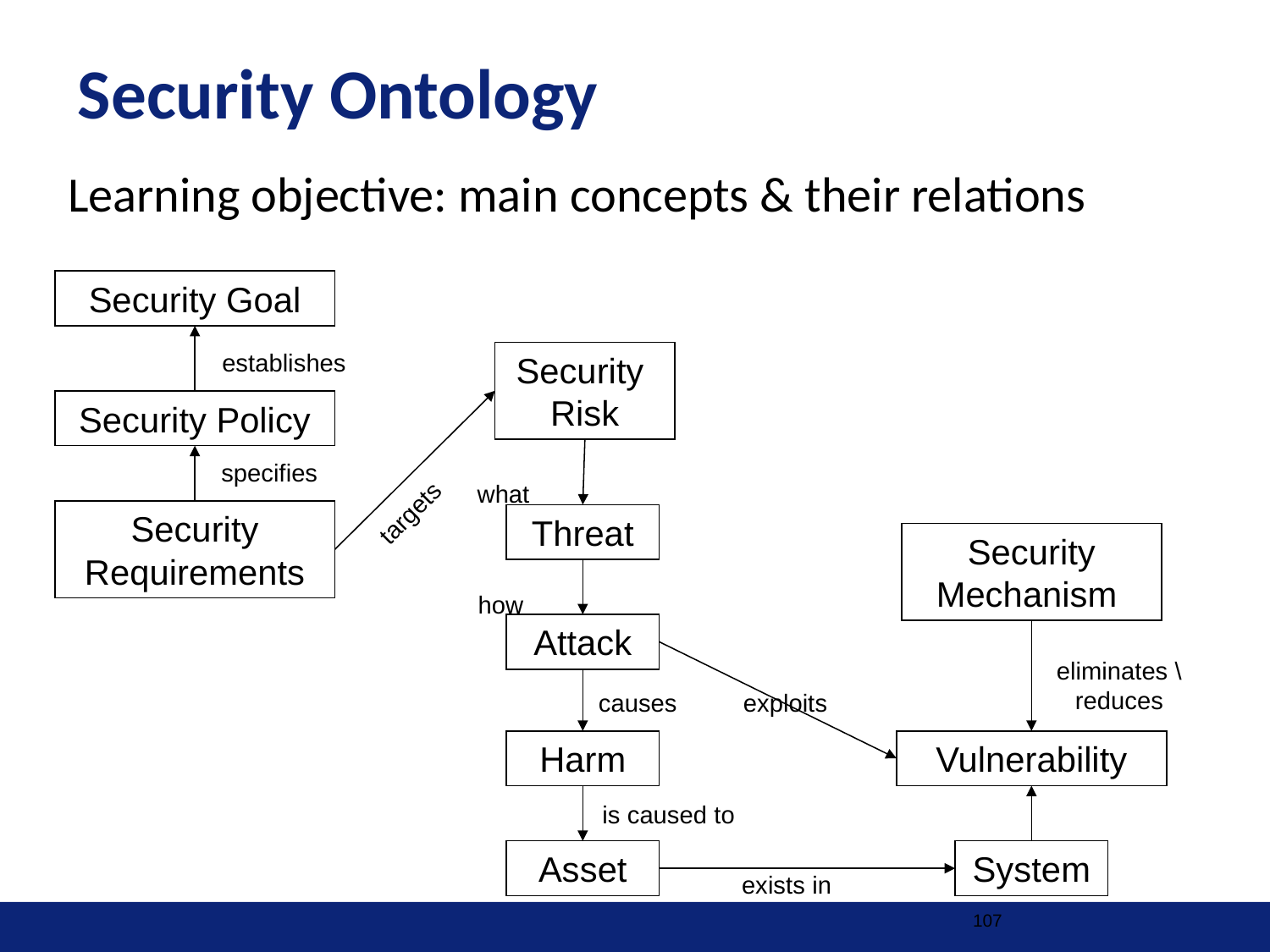

# Security Ontology
Learning objective: main concepts & their relations
Security Goal
establishes
Security
Risk
Security Policy
specifies
what
targets
Security Requirements
Threat
Security Mechanism
how
Attack
eliminates \
reduces
causes
exploits
Harm
Vulnerability
is caused to
Asset
System
exists in
107